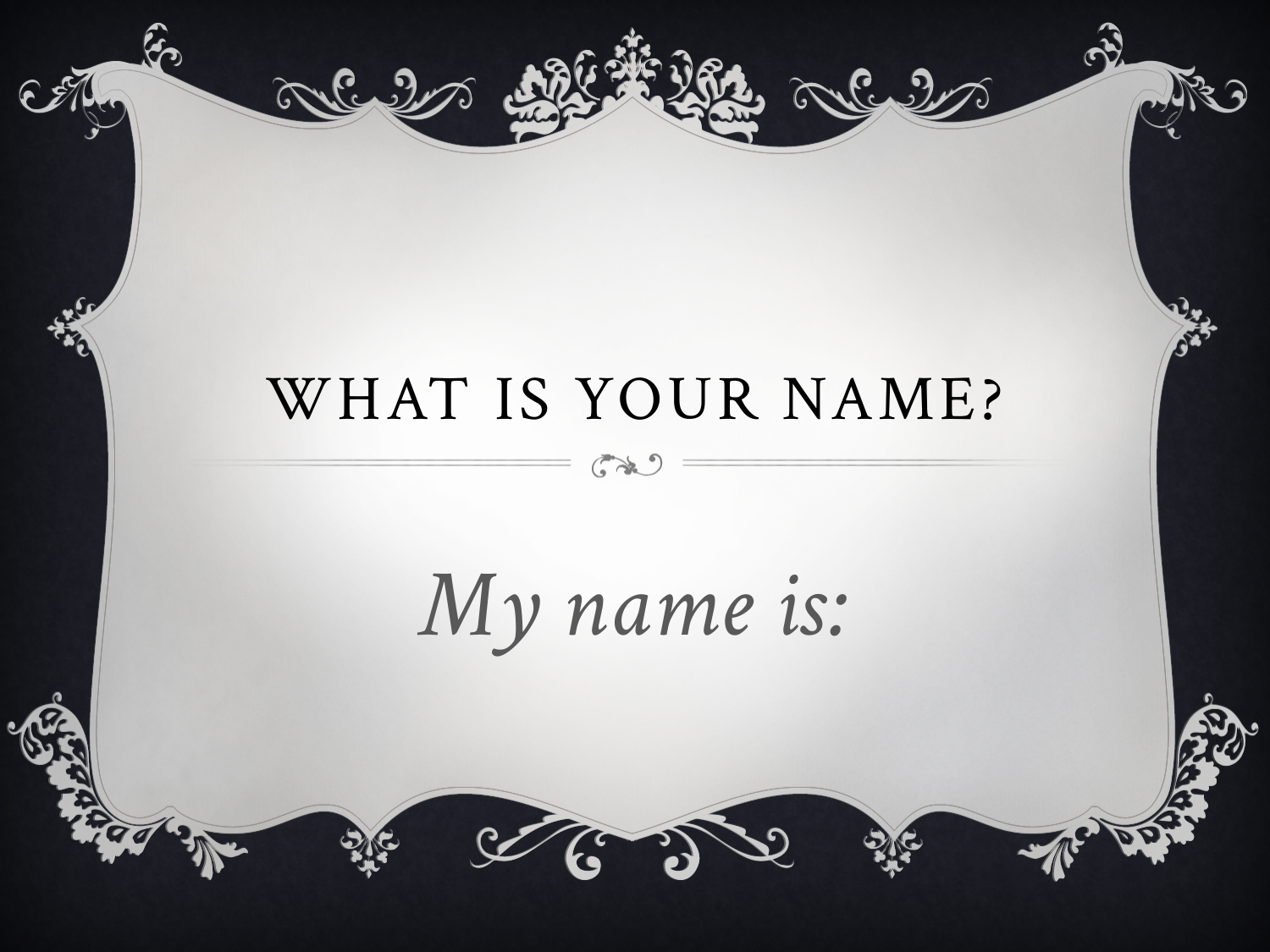

# What is your name?
My name is: